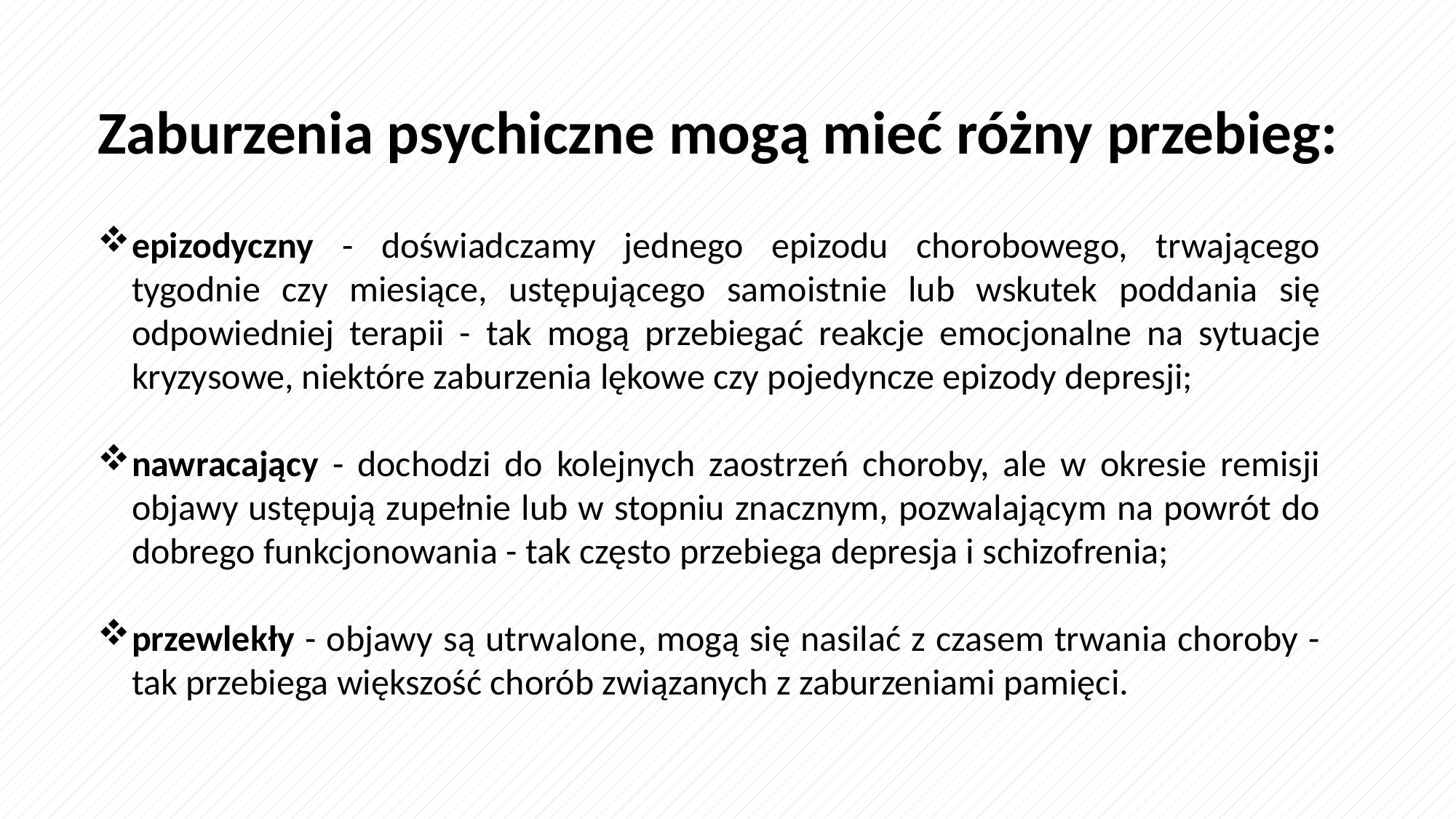

Zaburzenia psychiczne mogą mieć różny przebieg:

epizodyczny - doświadczamy jednego epizodu chorobowego, trwającego tygodnie czy miesiące, ustępującego samoistnie lub wskutek poddania się odpowiedniej terapii - tak mogą przebiegać reakcje emocjonalne na sytuacje kryzysowe, niektóre zaburzenia lękowe czy pojedyncze epizody depresji;

nawracający - dochodzi do kolejnych zaostrzeń choroby, ale w okresie remisji objawy ustępują zupełnie lub w stopniu znacznym, pozwalającym na powrót do dobrego funkcjonowania - tak często przebiega depresja i schizofrenia;

przewlekły - objawy są utrwalone, mogą się nasilać z czasem trwania choroby - tak przebiega większość chorób związanych z zaburzeniami pamięci.